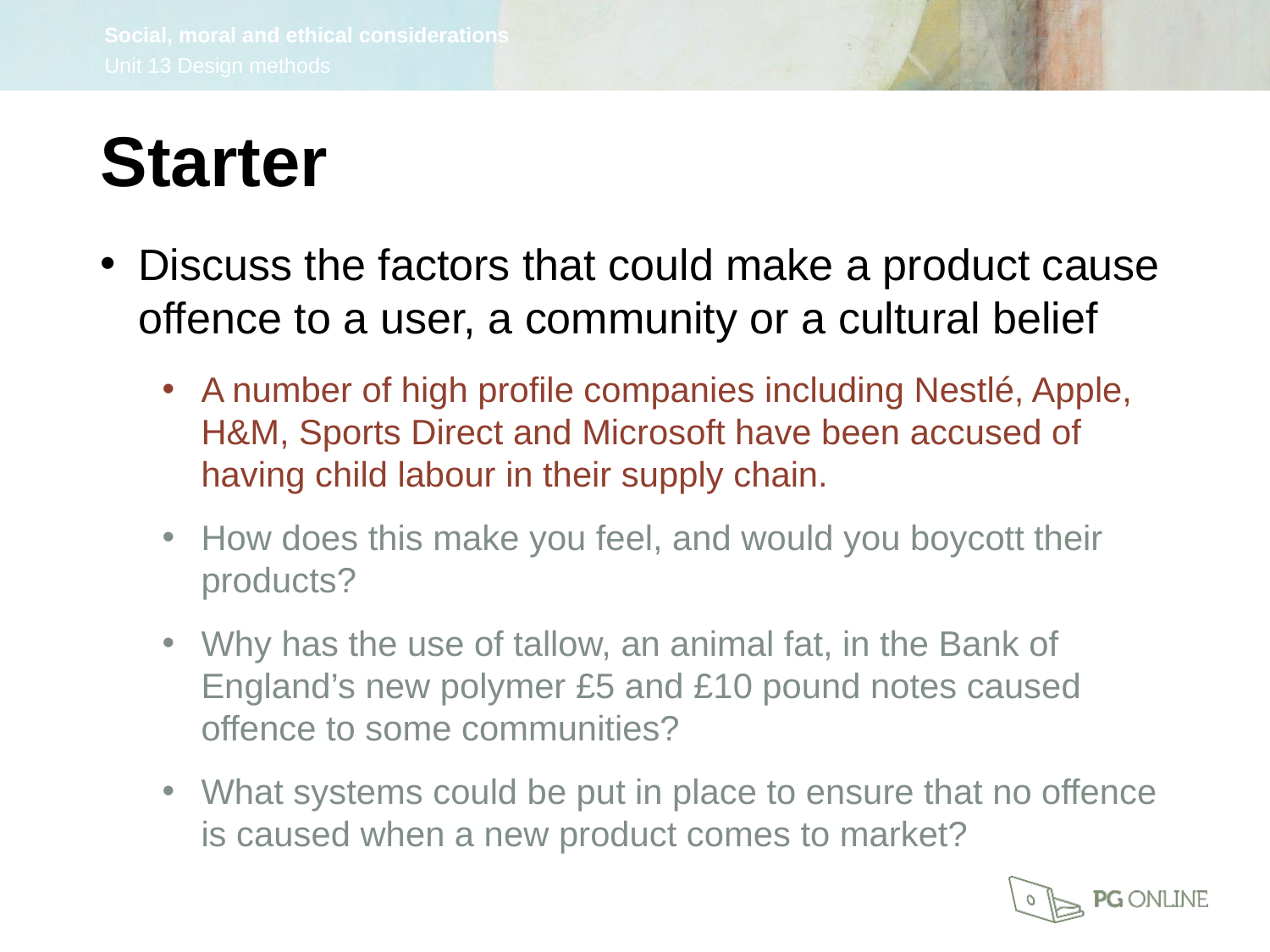

Starter
Discuss the factors that could make a product cause offence to a user, a community or a cultural belief
A number of high profile companies including Nestlé, Apple, H&M, Sports Direct and Microsoft have been accused of having child labour in their supply chain.
How does this make you feel, and would you boycott their products?
Why has the use of tallow, an animal fat, in the Bank of England’s new polymer £5 and £10 pound notes caused offence to some communities?
What systems could be put in place to ensure that no offence is caused when a new product comes to market?